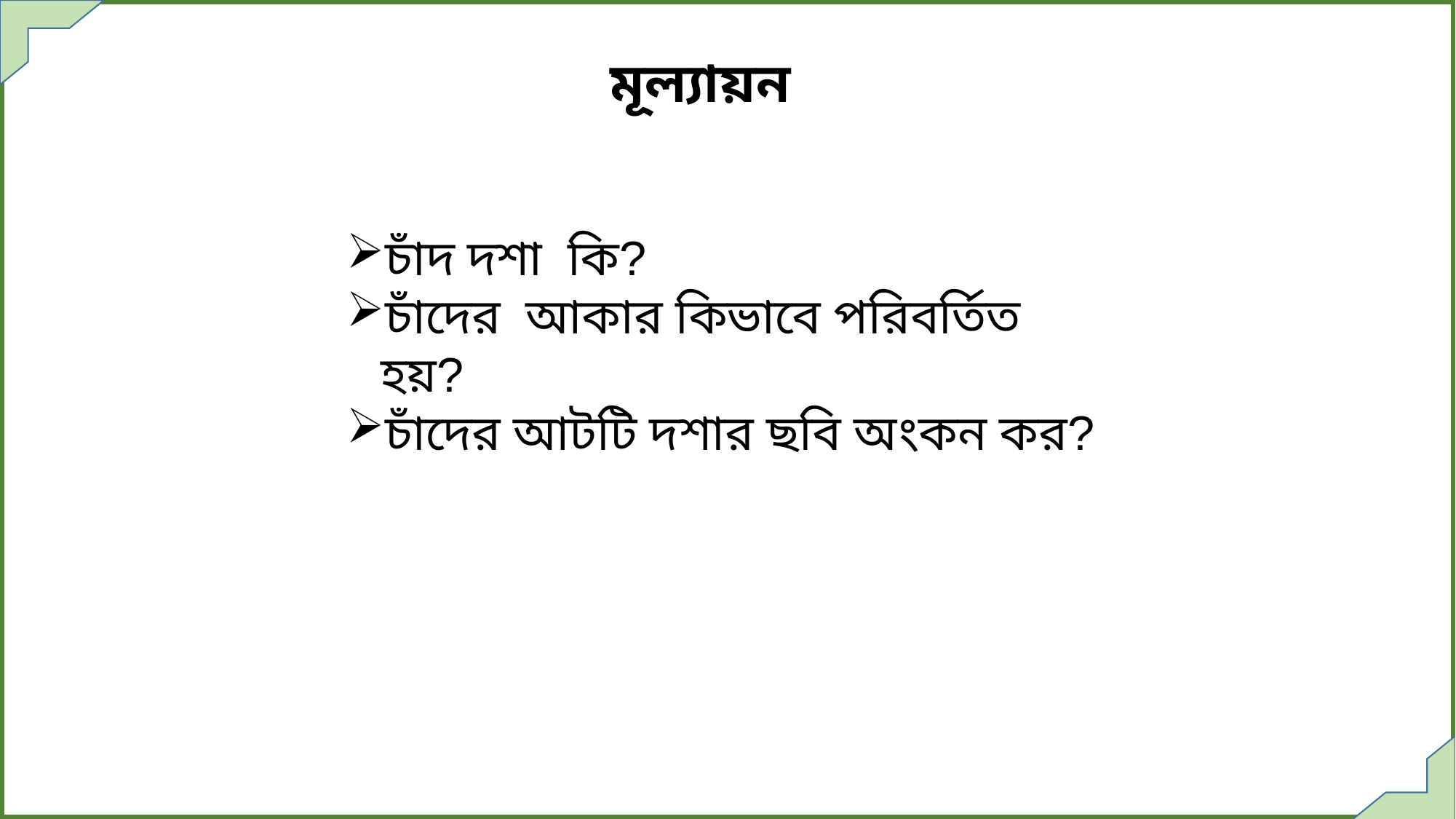

মূল্যায়ন
চাঁদ দশা  কি?
চাঁদের  আকার কিভাবে পরিবর্তিত হয়?
চাঁদের আটটি দশার ছবি অংকন কর?